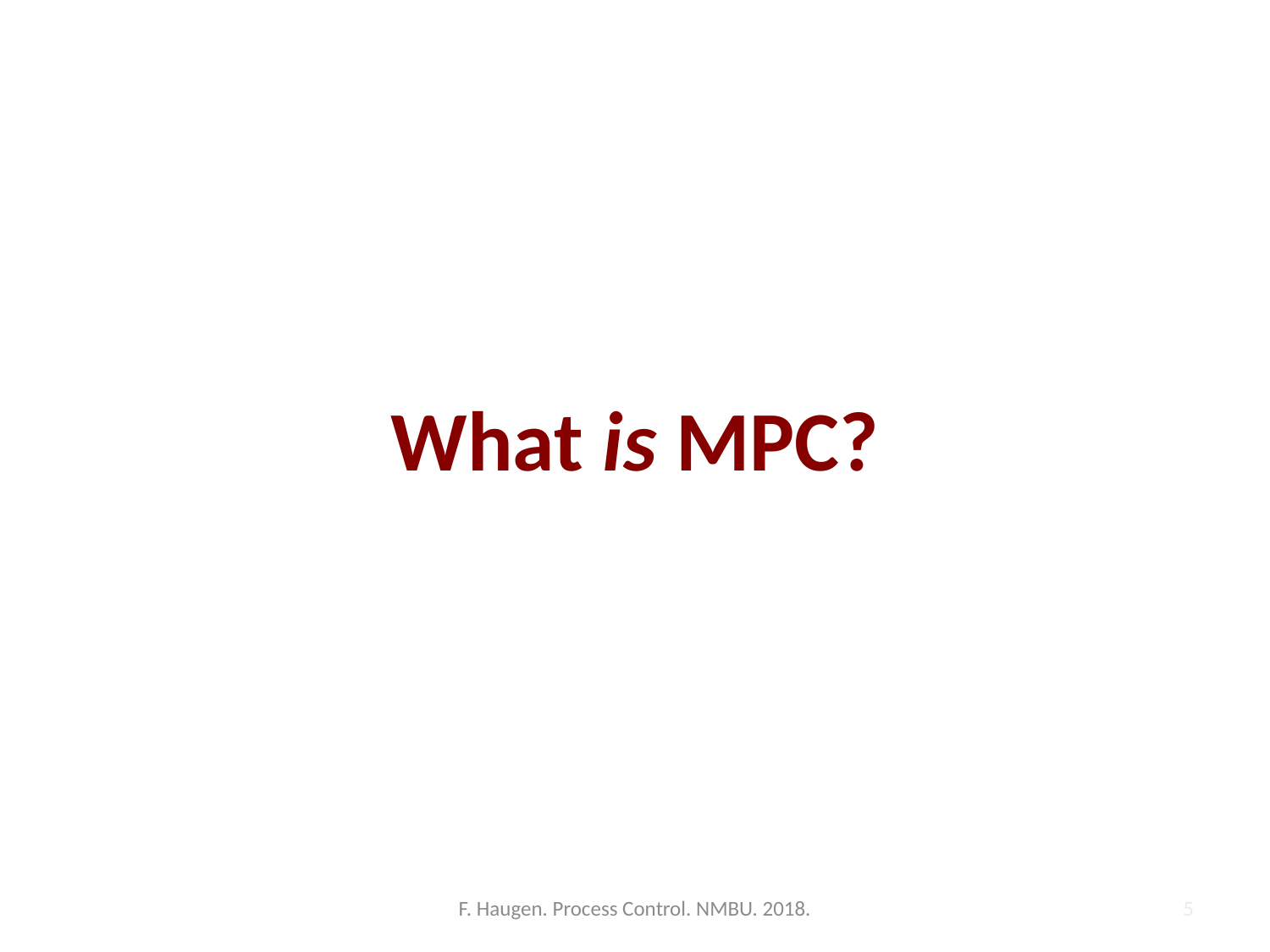

# What is MPC?
5
F. Haugen. Process Control. NMBU. 2018.